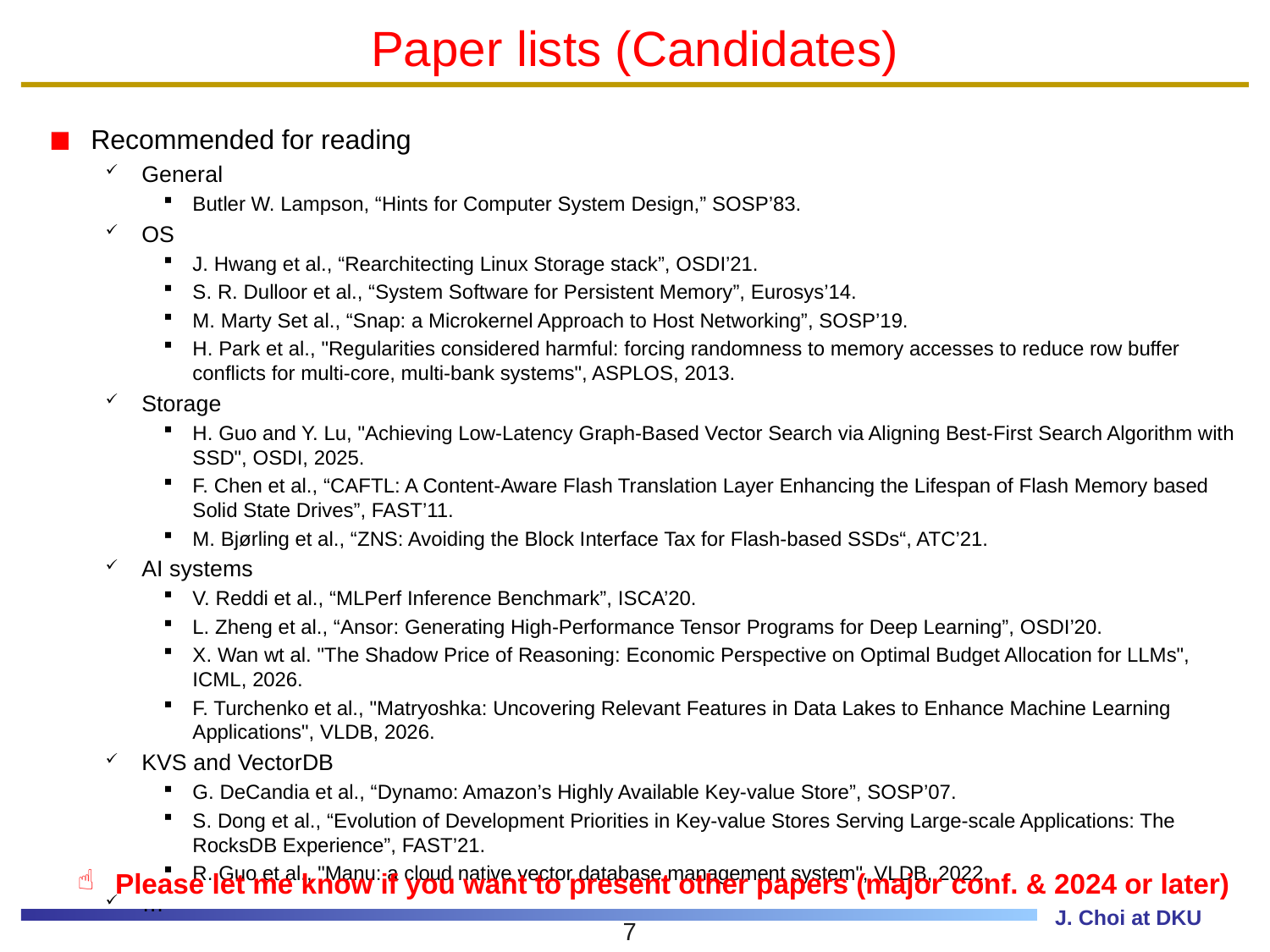

# Paper lists (Candidates)
Recommended for reading
General
Butler W. Lampson, “Hints for Computer System Design,” SOSP’83.
OS
J. Hwang et al., “Rearchitecting Linux Storage stack”, OSDI’21.
S. R. Dulloor et al., “System Software for Persistent Memory”, Eurosys’14.
M. Marty Set al., “Snap: a Microkernel Approach to Host Networking”, SOSP’19.
H. Park et al., "Regularities considered harmful: forcing randomness to memory accesses to reduce row buffer conflicts for multi-core, multi-bank systems", ASPLOS, 2013.
Storage
H. Guo and Y. Lu, "Achieving Low-Latency Graph-Based Vector Search via Aligning Best-First Search Algorithm with SSD", OSDI, 2025.
F. Chen et al., “CAFTL: A Content-Aware Flash Translation Layer Enhancing the Lifespan of Flash Memory based Solid State Drives”, FAST’11.
M. Bjørling et al., “ZNS: Avoiding the Block Interface Tax for Flash-based SSDs“, ATC’21.
AI systems
V. Reddi et al., “MLPerf Inference Benchmark”, ISCA’20.
L. Zheng et al., “Ansor: Generating High-Performance Tensor Programs for Deep Learning”, OSDI’20.
X. Wan wt al. "The Shadow Price of Reasoning: Economic Perspective on Optimal Budget Allocation for LLMs", ICML, 2026.
F. Turchenko et al., "Matryoshka: Uncovering Relevant Features in Data Lakes to Enhance Machine Learning Applications", VLDB, 2026.
KVS and VectorDB
G. DeCandia et al., “Dynamo: Amazon’s Highly Available Key-value Store”, SOSP’07.
S. Dong et al., “Evolution of Development Priorities in Key-value Stores Serving Large-scale Applications: The RocksDB Experience”, FAST’21.
R. Guo et al., "Manu: a cloud native vector database management system", VLDB, 2022.
…

 Please let me know if you want to present other papers (major conf. & 2024 or later)
7